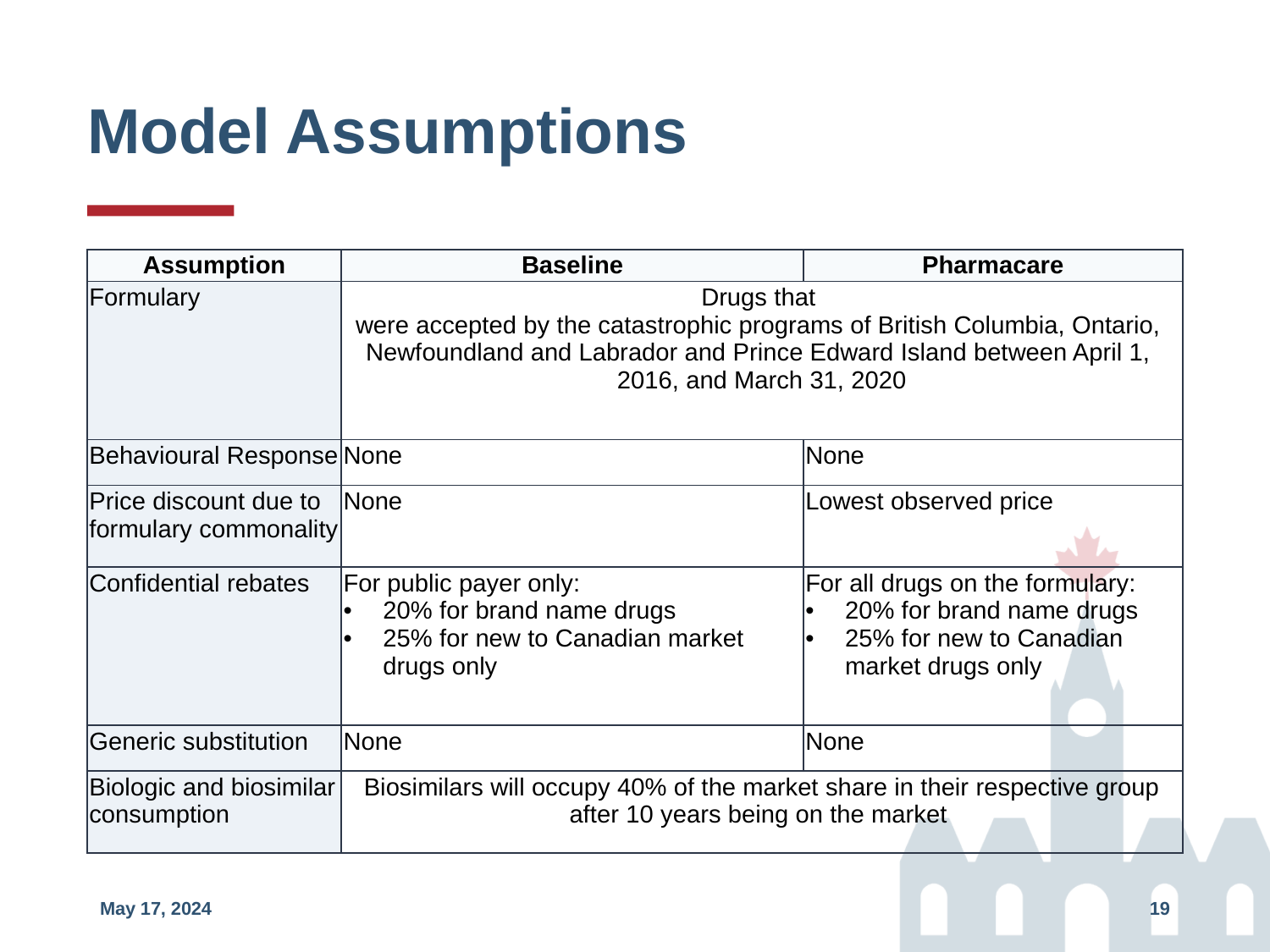

# Model Assumptions
| Assumption | Baseline | Pharmacare |
| --- | --- | --- |
| Formulary | Drugs that were accepted by the catastrophic programs of British Columbia, Ontario, Newfoundland and Labrador and Prince Edward Island between April 1, 2016, and March 31, 2020 | Quebec Medications List |
| Behavioural Response | None | None |
| Price discount due to formulary commonality | None | Lowest observed price |
| Confidential rebates | For public payer only: 20% for brand name drugs 25% for new to Canadian market drugs only | For all drugs on the formulary: 20% for brand name drugs 25% for new to Canadian market drugs only |
| Generic substitution | None | None |
| Biologic and biosimilar consumption | Biosimilars will occupy 40% of the market share in their respective group after 10 years being on the market | 988 |

May 17, 2024
19